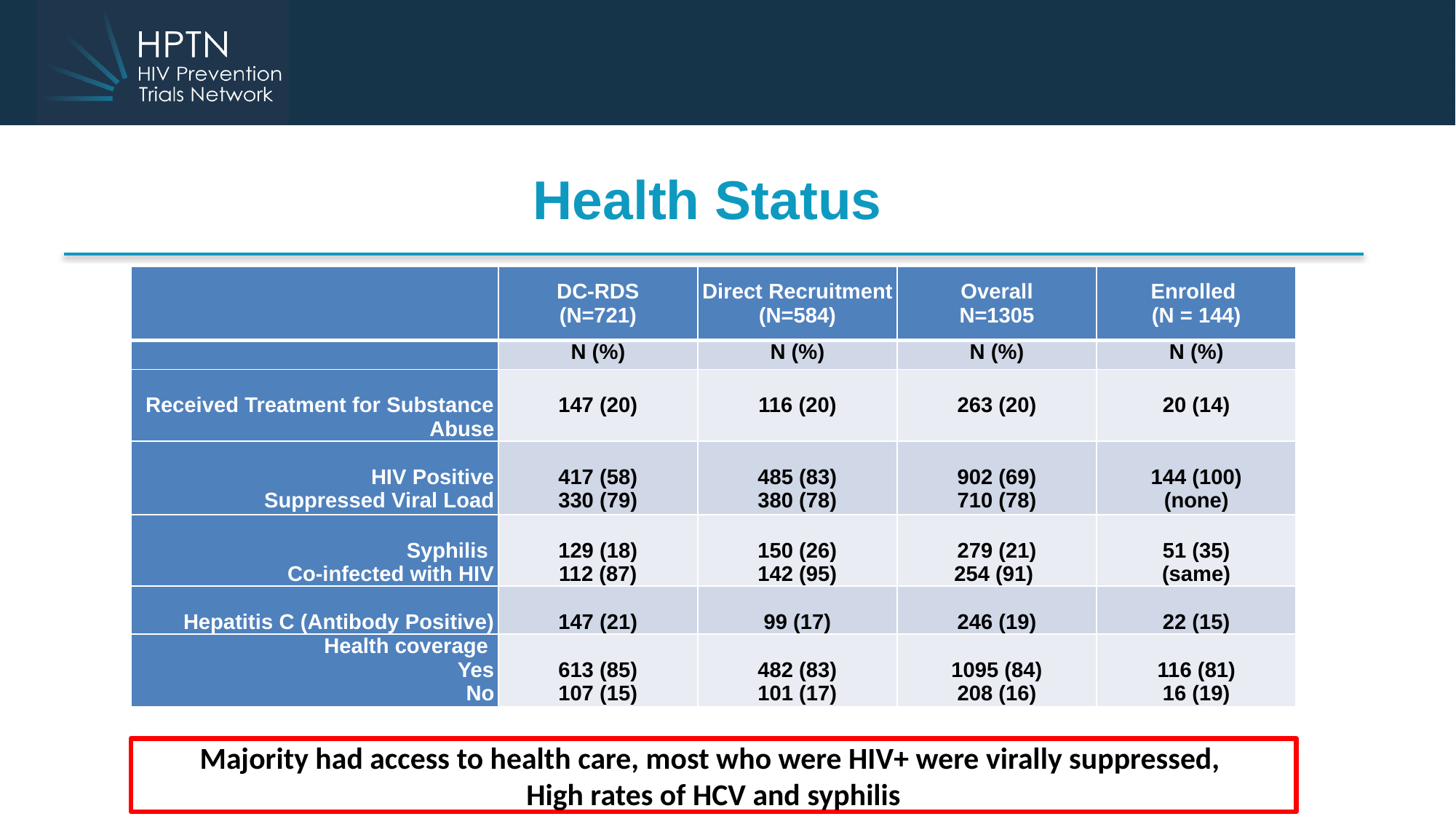

# Health Status
|  | DC-RDS (N=721) | Direct Recruitment (N=584) | Overall N=1305 | Enrolled (N = 144) |
| --- | --- | --- | --- | --- |
|  | N (%) | N (%) | N (%) | N (%) |
| Received Treatment for Substance Abuse | 147 (20) | 116 (20) | 263 (20) | 20 (14) |
| HIV Positive Suppressed Viral Load | 417 (58) 330 (79) | 485 (83) 380 (78) | 902 (69) 710 (78) | 144 (100) (none) |
| Syphilis Co-infected with HIV | 129 (18) 112 (87) | 150 (26) 142 (95) | 279 (21) 254 (91) | 51 (35) (same) |
| Hepatitis C (Antibody Positive) | 147 (21) | 99 (17) | 246 (19) | 22 (15) |
| Health coverage Yes No | 613 (85) 107 (15) | 482 (83) 101 (17) | 1095 (84) 208 (16) | 116 (81) 16 (19) |
Majority had access to health care, most who were HIV+ were virally suppressed,
High rates of HCV and syphilis